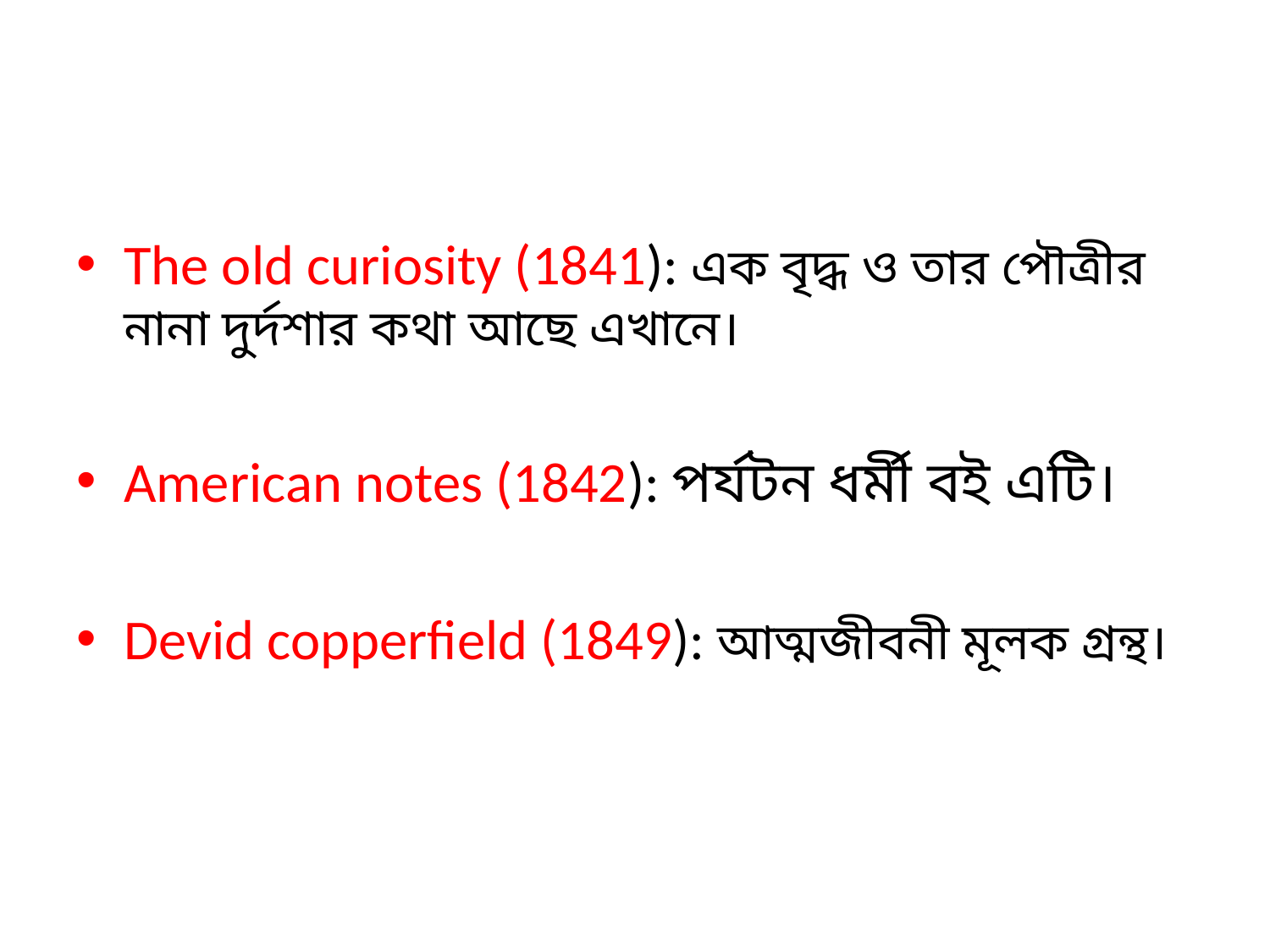

#
The old curiosity (1841): এক বৃদ্ধ ও তার পৌত্রীর নানা দুর্দশার কথা আছে এখানে।

American notes (1842): পর্যটন ধর্মী বই এটি।

Devid copperfield (1849): আত্মজীবনী মূলক গ্রন্থ।